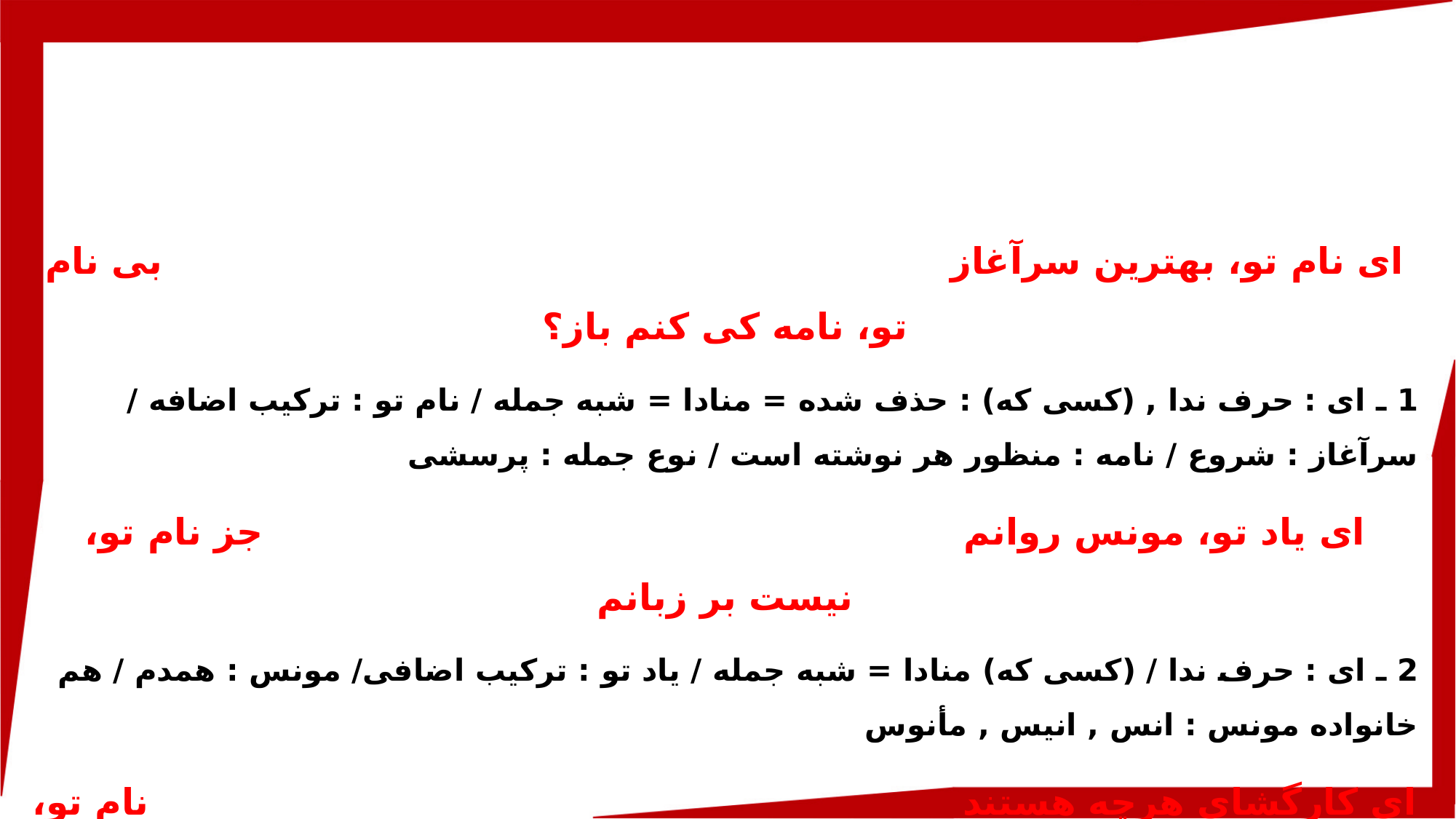

ای نام تو، بهترین سرآغاز                                                              بی نام تو، نامه کی کنم باز؟
1 ـ ای : حرف ندا , (کسی که) : حذف شده = منادا = شبه جمله / نام تو : ترکیب اضافه / سرآغاز : شروع / نامه : منظور هر نوشته است / نوع جمله : پرسشی
ای یاد تو، مونس روانم                                                       جز نام تو، نیست بر زبانم
2 ـ ای : حرف ندا / (کسی که) منادا = شبه جمله / یاد تو : ترکیب اضافی/ مونس : همدم / هم خانواده مونس : انس , انیس , مأنوس
ای کارگشای هرچه هستند                                                                نام تو، کلید هرچه بستند
3 ـ ای : حرف ندا / (کسی که) منادا = شبه جمله / کارگشا : گشاینده کار , از بین برنده مشکلات / هر چه هستند : تمام چیزهایی که هستی و موجودیت دارند / نام تو  مثل  کلید :  صنعت ادبی تشبیه